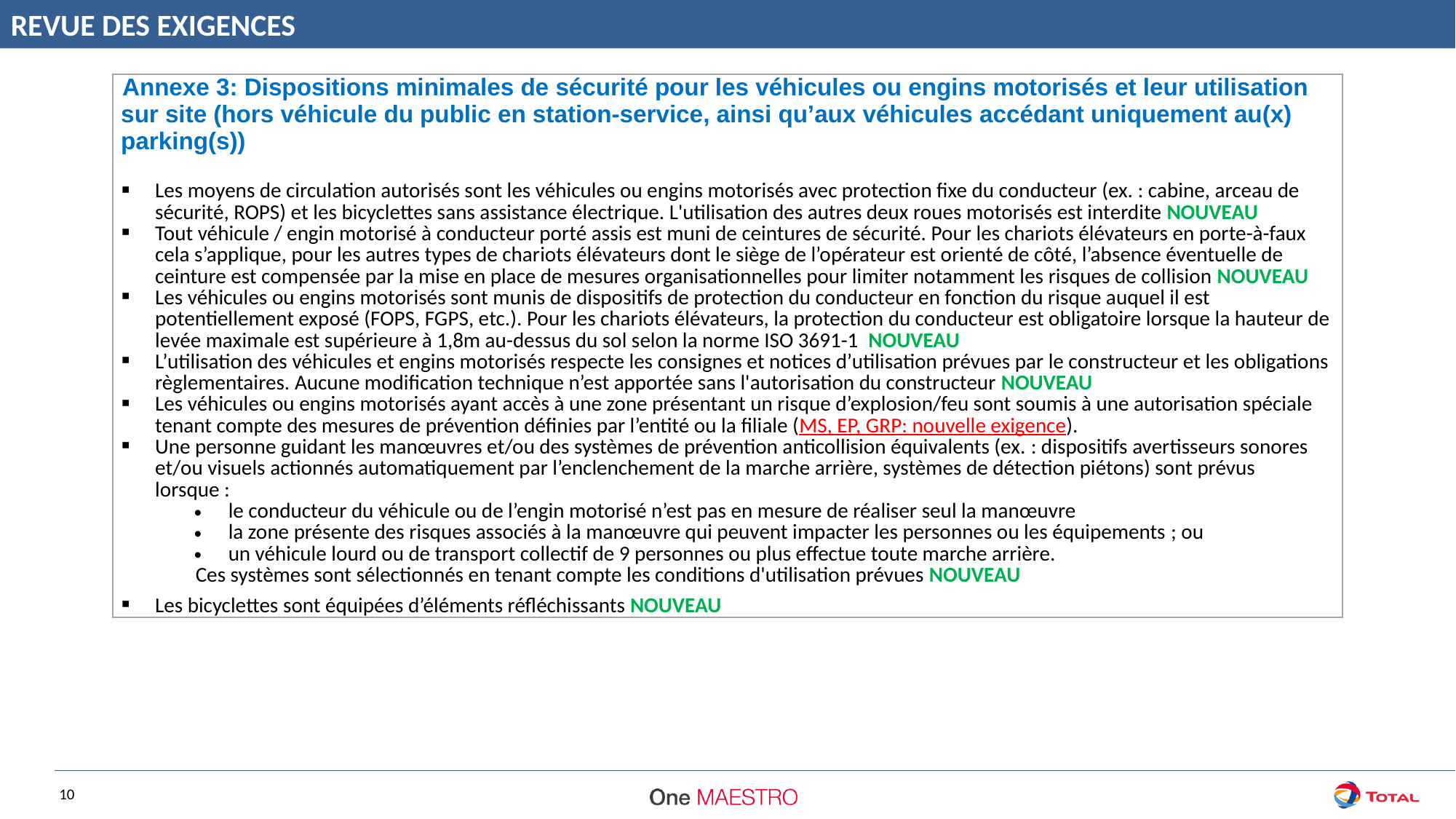

REVUE DES EXIGENCES
| {Annexe 3: Dispositions minimales de sécurité pour les véhicules ou engins motorisés et leur utilisation sur site (hors véhicule du public en station-service, ainsi qu’aux véhicules accédant uniquement au(x) parking(s)) Les moyens de circulation autorisés sont les véhicules ou engins motorisés avec protection fixe du conducteur (ex. : cabine, arceau de sécurité, ROPS) et les bicyclettes sans assistance électrique. L'utilisation des autres deux roues motorisés est interdite NOUVEAU Tout véhicule / engin motorisé à conducteur porté assis est muni de ceintures de sécurité. Pour les chariots élévateurs en porte-à-faux cela s’applique, pour les autres types de chariots élévateurs dont le siège de l’opérateur est orienté de côté, l’absence éventuelle de ceinture est compensée par la mise en place de mesures organisationnelles pour limiter notamment les risques de collision NOUVEAU Les véhicules ou engins motorisés sont munis de dispositifs de protection du conducteur en fonction du risque auquel il est potentiellement exposé (FOPS, FGPS, etc.). Pour les chariots élévateurs, la protection du conducteur est obligatoire lorsque la hauteur de levée maximale est supérieure à 1,8m au-dessus du sol selon la norme ISO 3691-1 NOUVEAU L’utilisation des véhicules et engins motorisés respecte les consignes et notices d’utilisation prévues par le constructeur et les obligations règlementaires. Aucune modification technique n’est apportée sans l'autorisation du constructeur NOUVEAU Les véhicules ou engins motorisés ayant accès à une zone présentant un risque d’explosion/feu sont soumis à une autorisation spéciale tenant compte des mesures de prévention définies par l’entité ou la filiale (MS, EP, GRP: nouvelle exigence). Une personne guidant les manœuvres et/ou des systèmes de prévention anticollision équivalents (ex. : dispositifs avertisseurs sonores et/ou visuels actionnés automatiquement par l’enclenchement de la marche arrière, systèmes de détection piétons) sont prévus lorsque : le conducteur du véhicule ou de l’engin motorisé n’est pas en mesure de réaliser seul la manœuvre  la zone présente des risques associés à la manœuvre qui peuvent impacter les personnes ou les équipements ; ou un véhicule lourd ou de transport collectif de 9 personnes ou plus effectue toute marche arrière. Ces systèmes sont sélectionnés en tenant compte les conditions d'utilisation prévues NOUVEAU Les bicyclettes sont équipées d’éléments réfléchissants NOUVEAU |
| --- |